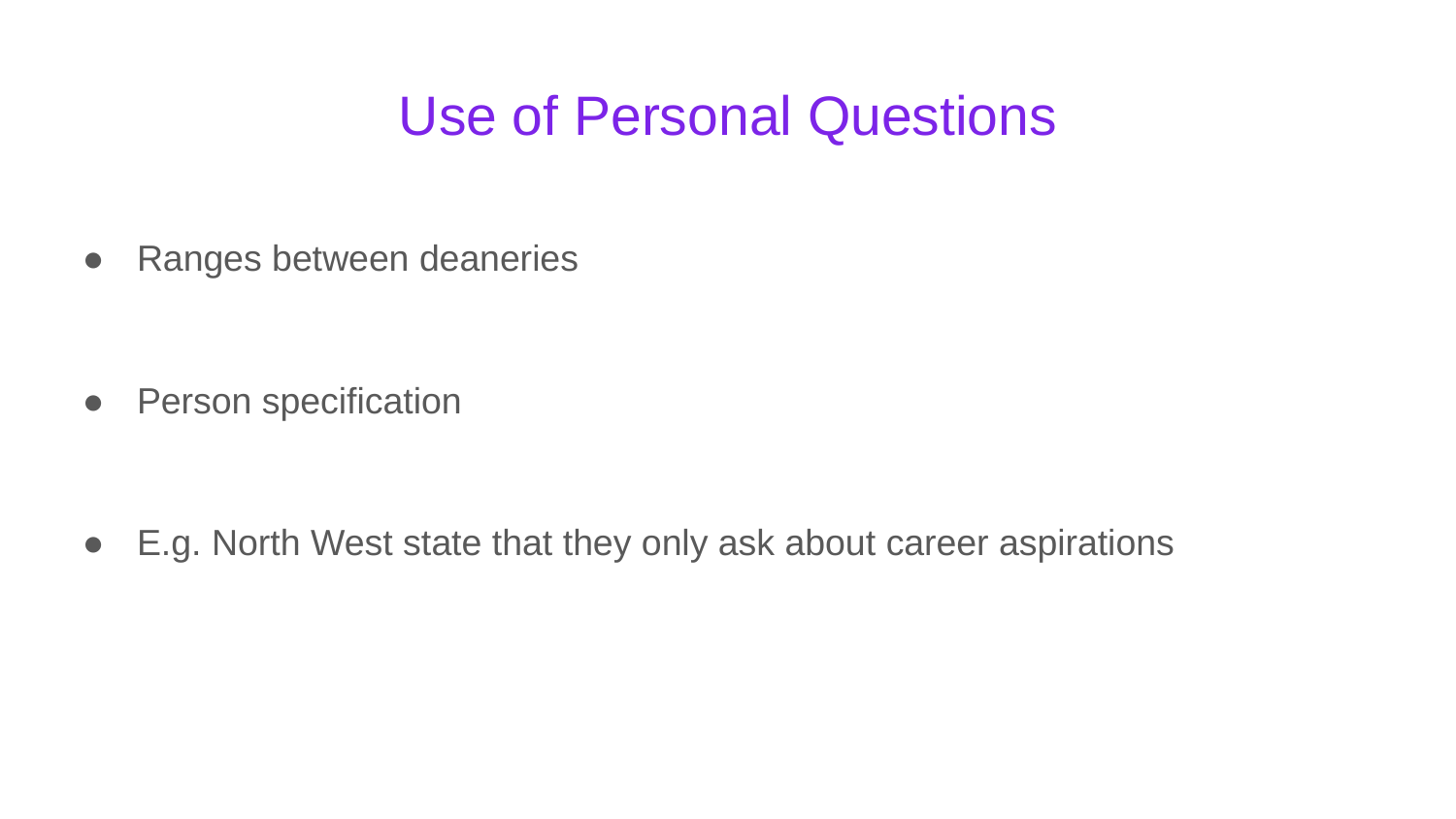

# Use of Personal Questions
Ranges between deaneries

Person specification

E.g. North West state that they only ask about career aspirations